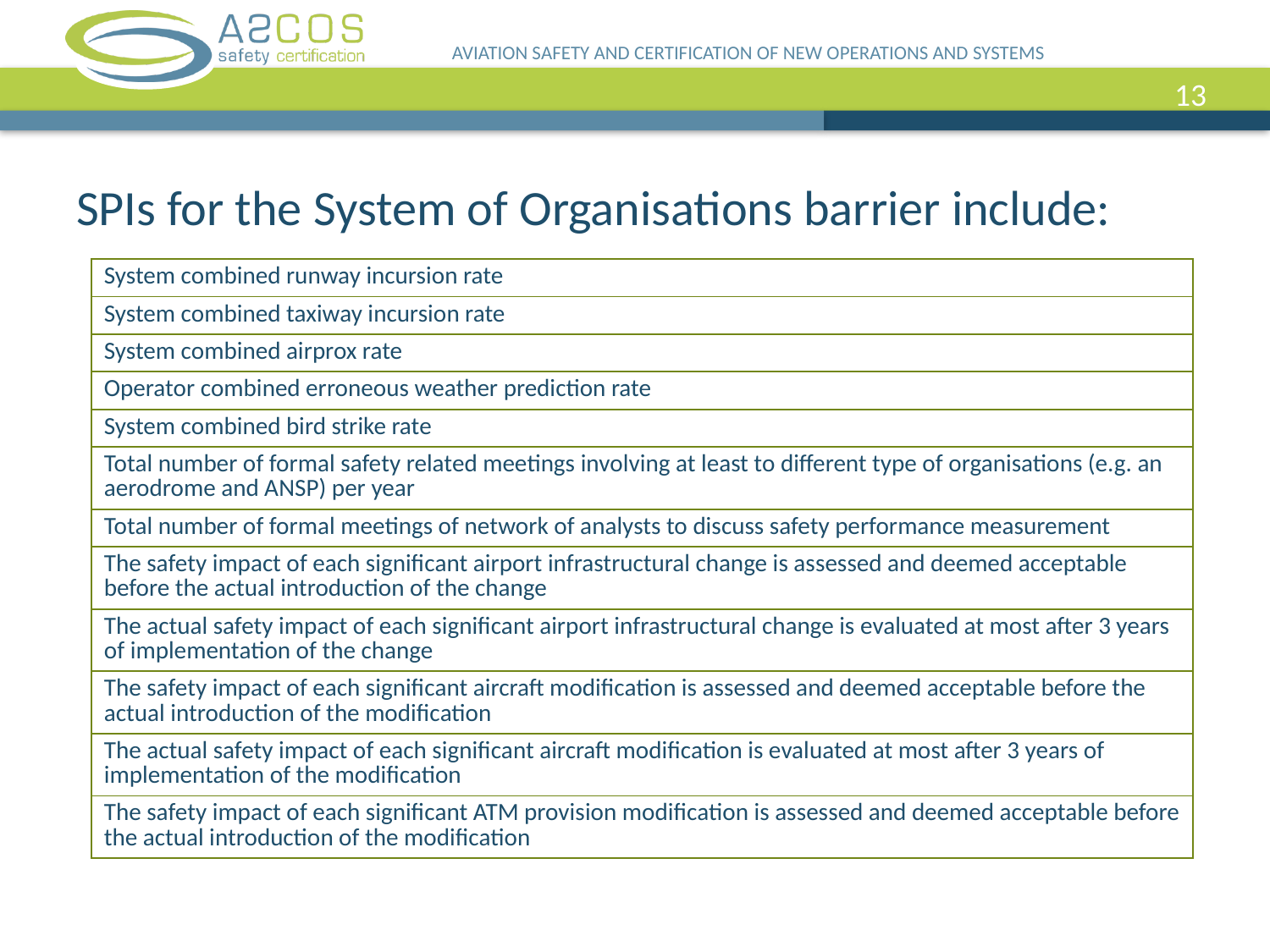

AVIATION SAFETY AND CERTIFICATION OF NEW OPERATIONS AND SYSTEMS
13
SPIs for the System of Organisations barrier include:

| System combined runway incursion rate |
| --- |
| System combined taxiway incursion rate |
| System combined airprox rate |
| Operator combined erroneous weather prediction rate |
| System combined bird strike rate |
| Total number of formal safety related meetings involving at least to different type of organisations (e.g. an aerodrome and ANSP) per year |
| Total number of formal meetings of network of analysts to discuss safety performance measurement |
| The safety impact of each significant airport infrastructural change is assessed and deemed acceptable before the actual introduction of the change |
| The actual safety impact of each significant airport infrastructural change is evaluated at most after 3 years of implementation of the change |
| The safety impact of each significant aircraft modification is assessed and deemed acceptable before the actual introduction of the modification |
| The actual safety impact of each significant aircraft modification is evaluated at most after 3 years of implementation of the modification |
| The safety impact of each significant ATM provision modification is assessed and deemed acceptable before the actual introduction of the modification |